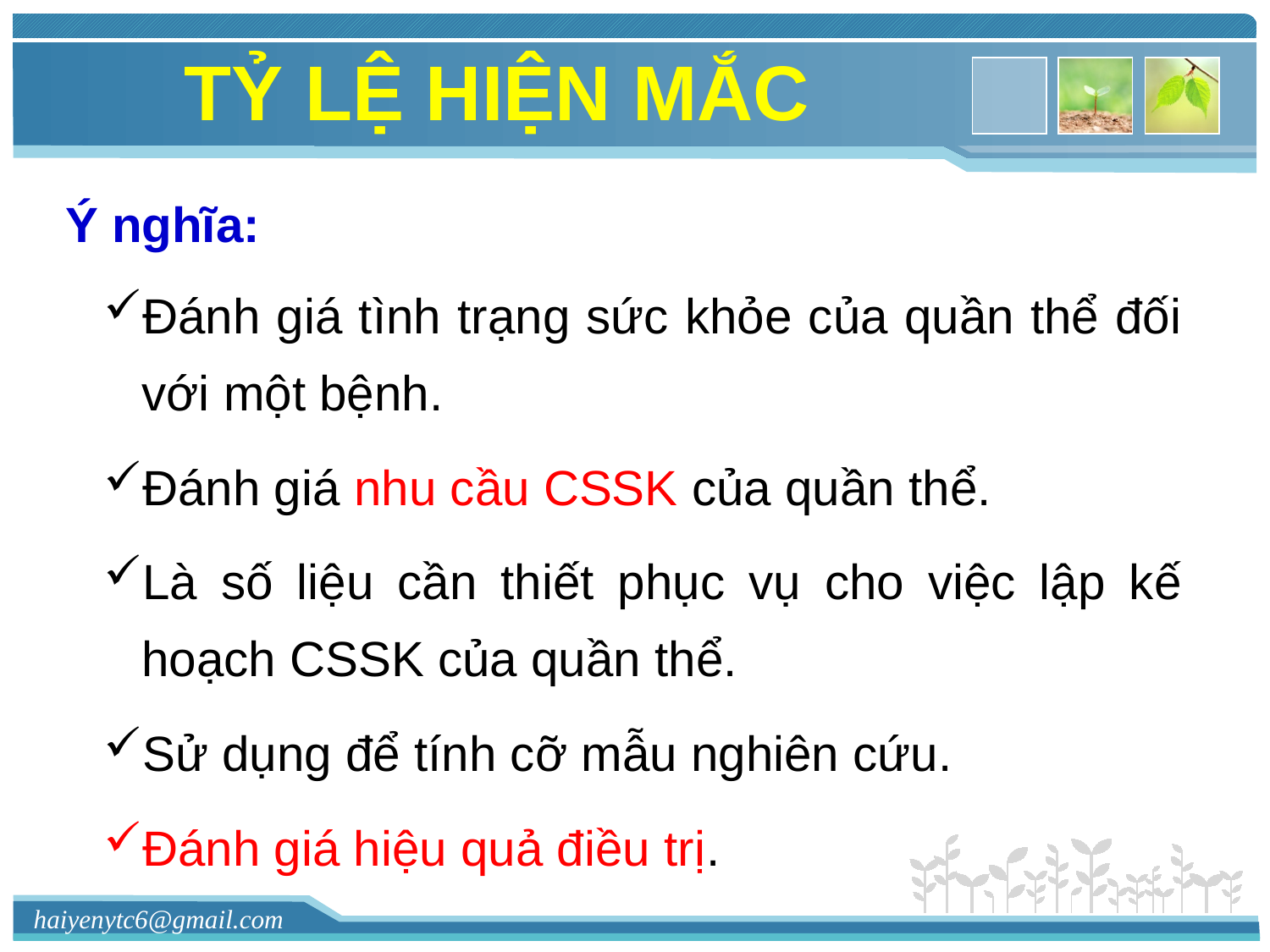

TỶ LỆ HIỆN MẮC
Ý nghĩa:
Đánh giá tình trạng sức khỏe của quần thể đối với một bệnh.
Đánh giá nhu cầu CSSK của quần thể.
Là số liệu cần thiết phục vụ cho việc lập kế hoạch CSSK của quần thể.
Sử dụng để tính cỡ mẫu nghiên cứu.
Đánh giá hiệu quả điều trị.